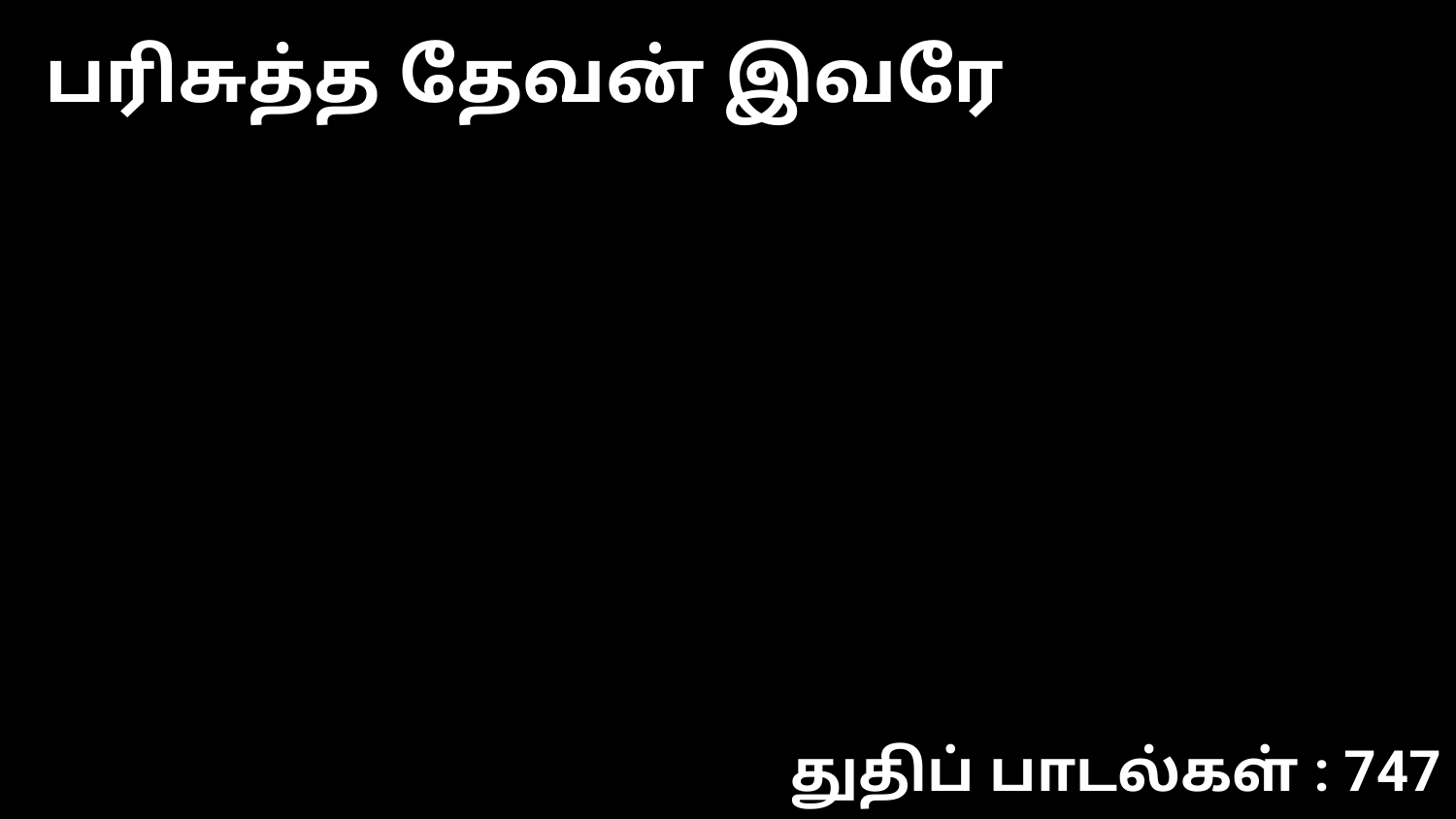

பரிசுத்த தேவன் இவரே
துதிப் பாடல்கள் : 747